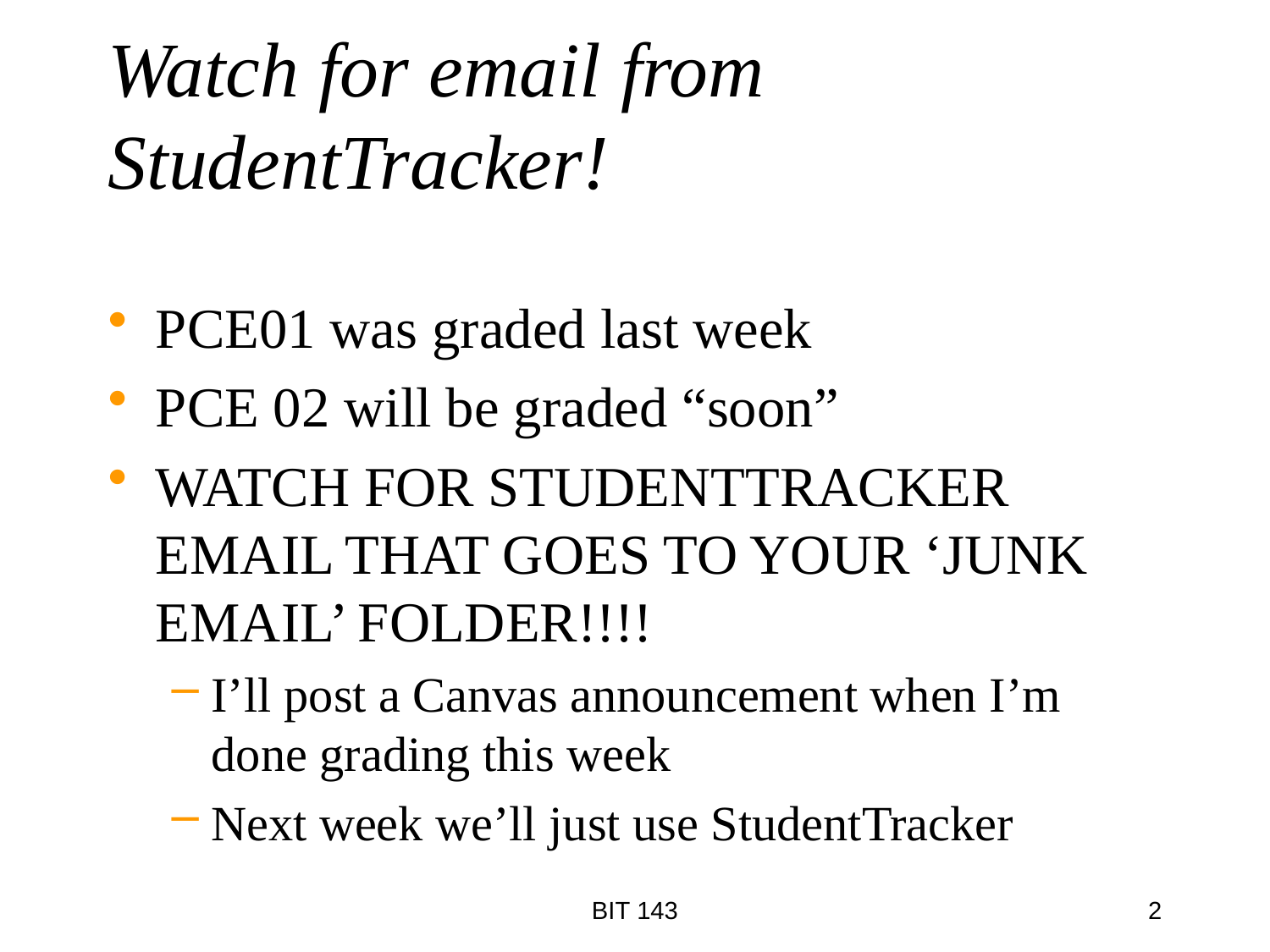

# Watch for email from StudentTracker!
PCE01 was graded last week
PCE 02 will be graded “soon”
WATCH FOR STUDENTTRACKER EMAIL THAT GOES TO YOUR ‘JUNK EMAIL’ FOLDER!!!!
I’ll post a Canvas announcement when I’m done grading this week
Next week we’ll just use StudentTracker
BIT 143
2